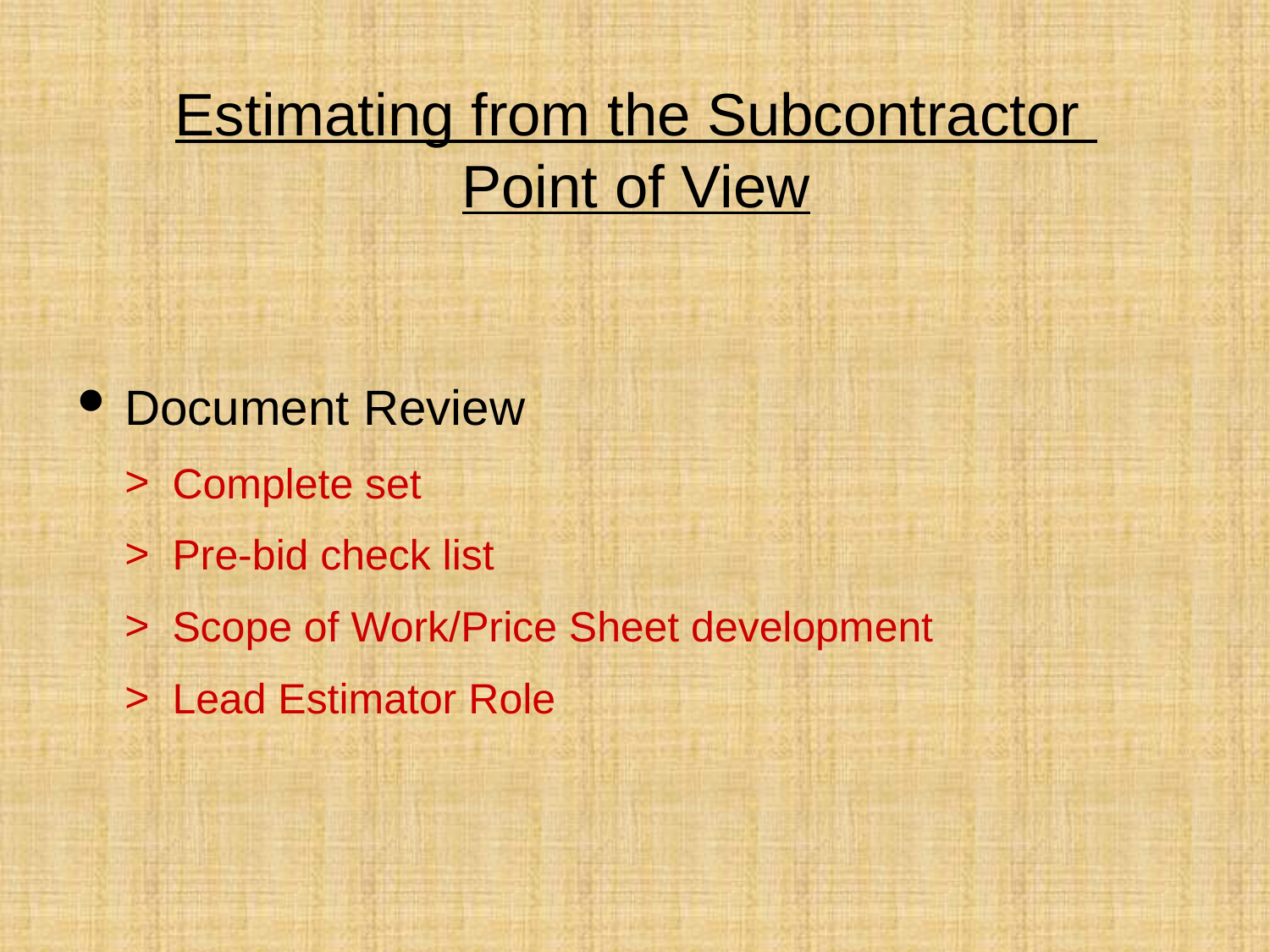

# Estimating from the Subcontractor Point of View

Document Review
Complete set
Pre-bid check list
Scope of Work/Price Sheet development
Lead Estimator Role